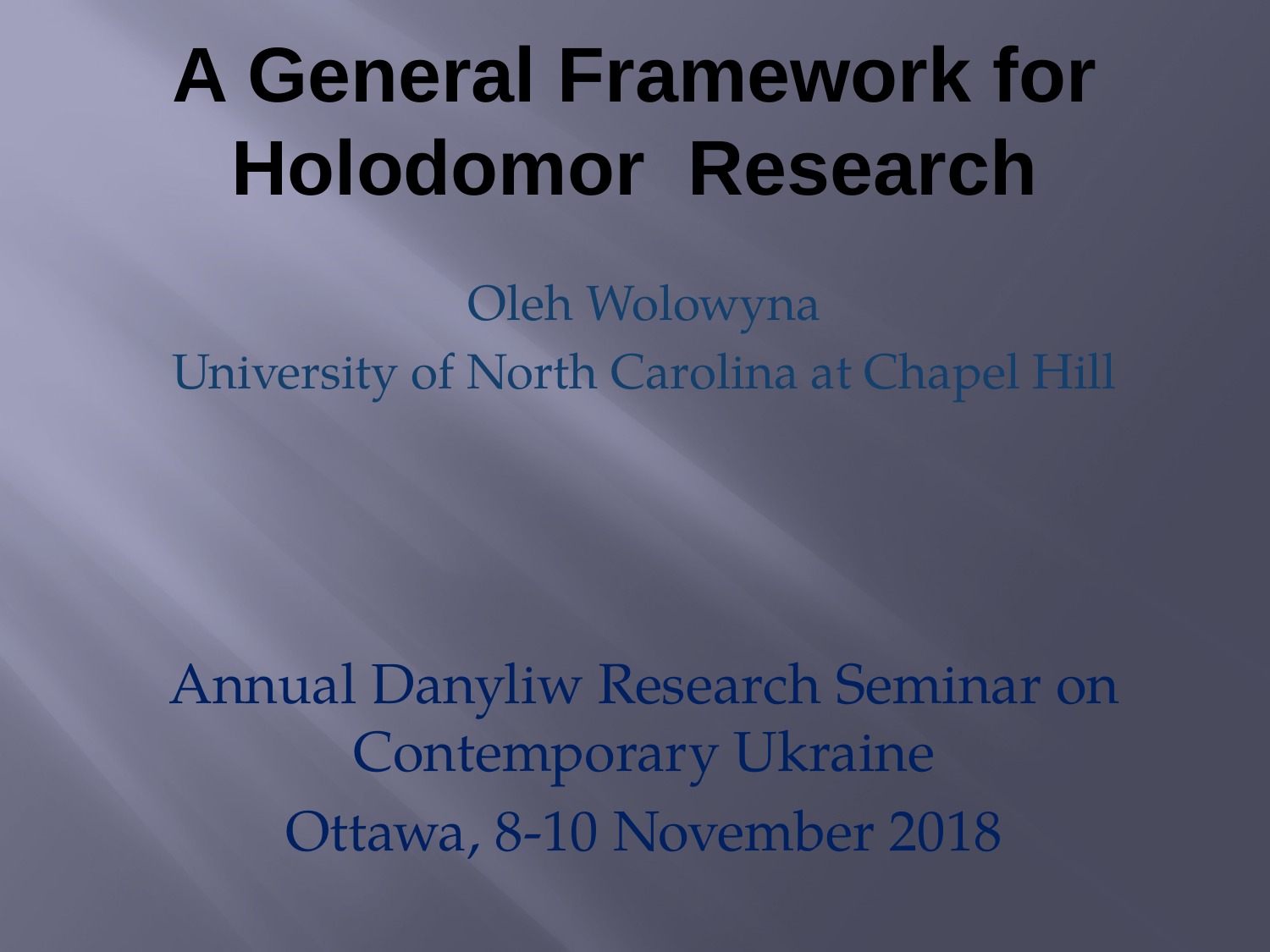

# A General Framework for Holodomor  Research
Oleh Wolowyna
University of North Carolina at Chapel Hill

Annual Danyliw Research Seminar on Contemporary Ukraine
Ottawa, 8-10 November 2018